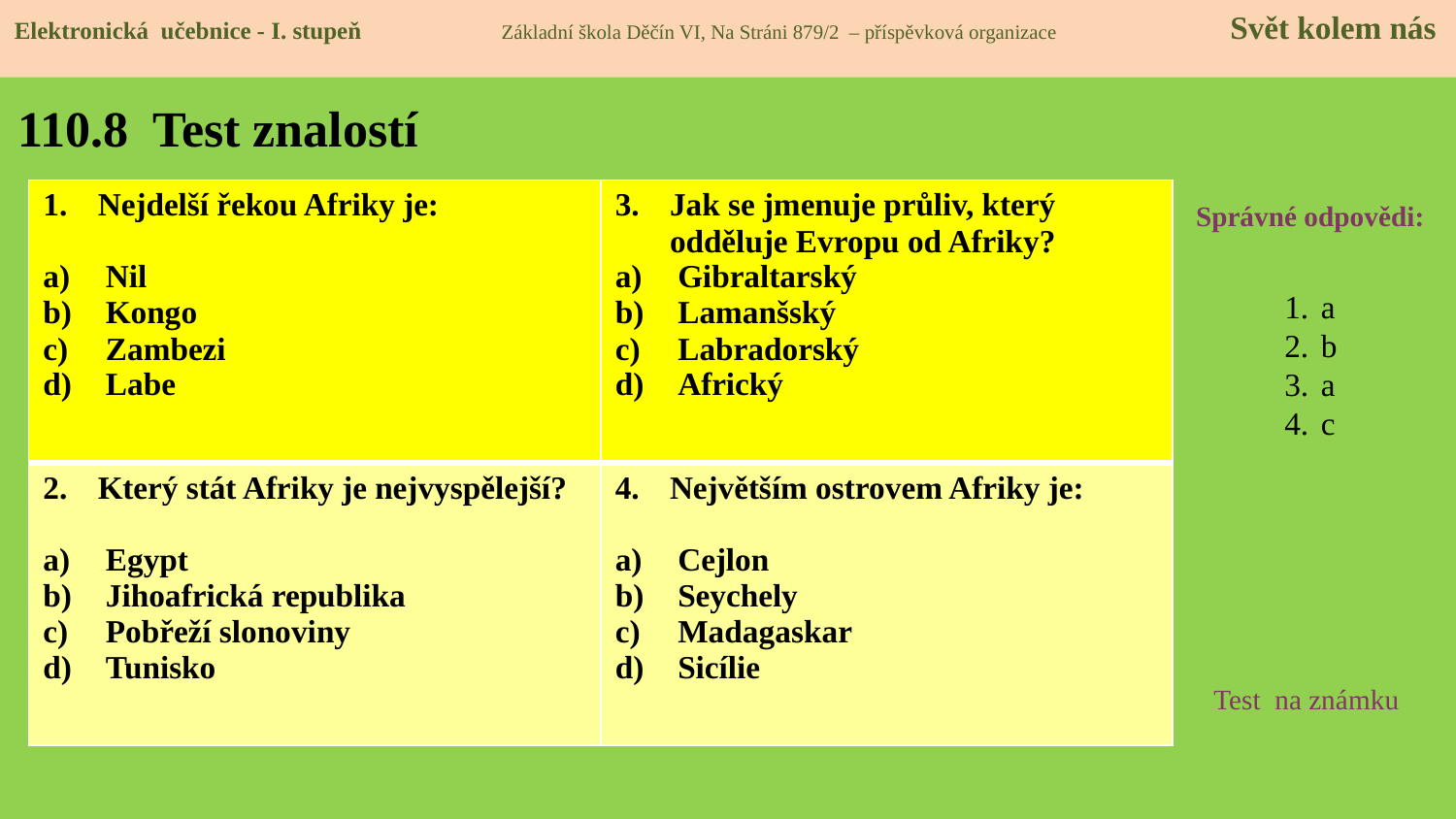

Elektronická  učebnice - I. stupeň                       Základní škola Děčín VI, Na Stráni 879/2  – příspěvková organizace                       	          Svět kolem nás

# 110.8  Test znalostí
| Nejdelší řekou Afriky je: Nil Kongo Zambezi Labe | Jak se jmenuje průliv, který odděluje Evropu od Afriky? Gibraltarský Lamanšský Labradorský Africký |
| --- | --- |
| Který stát Afriky je nejvyspělejší? Egypt Jihoafrická republika Pobřeží slonoviny Tunisko | Největším ostrovem Afriky je: Cejlon Seychely Madagaskar Sicílie |
Správné odpovědi:

a
b
a
c

Test  na známku